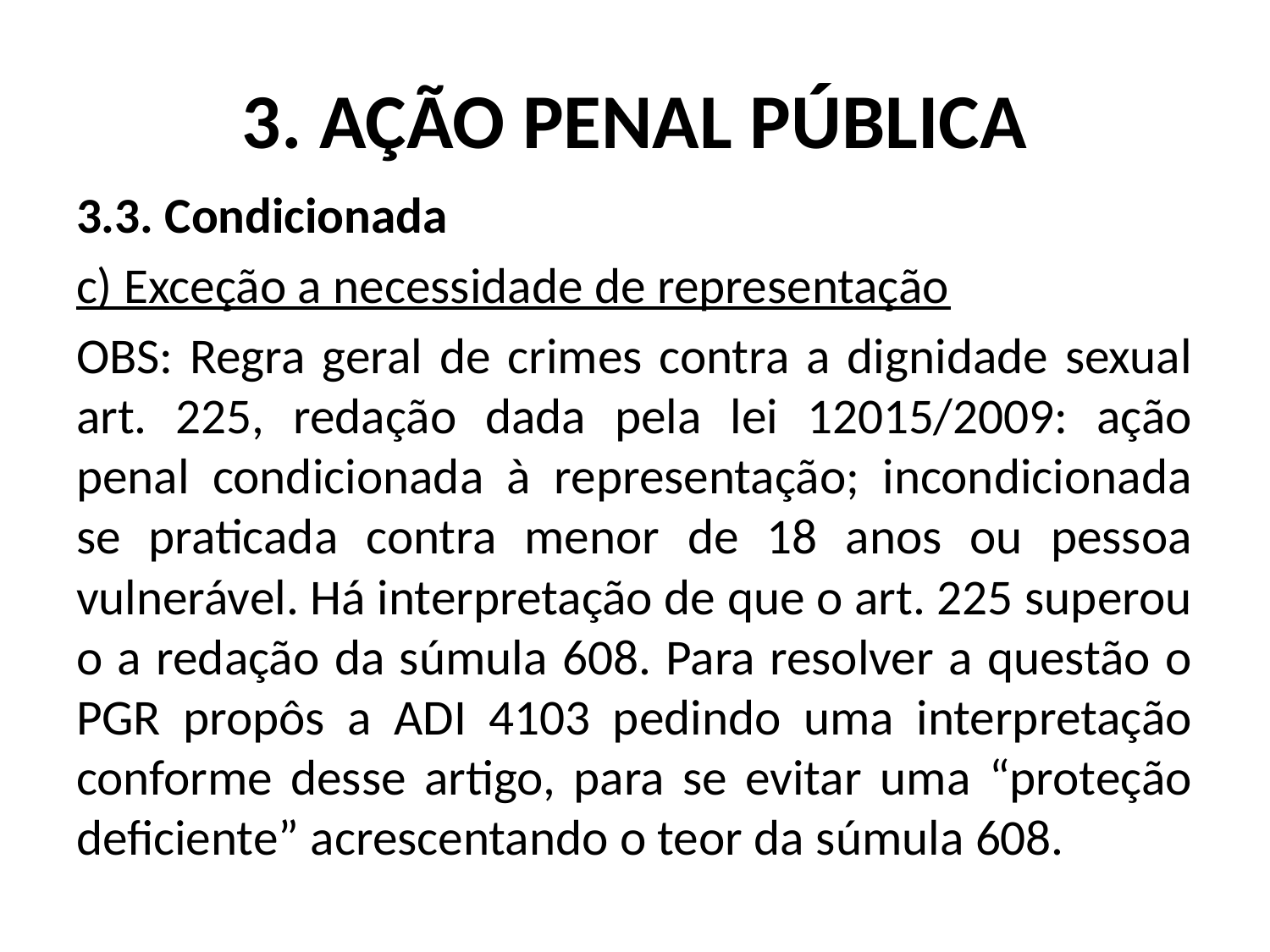

# 3. AÇÃO PENAL PÚBLICA
3.3. Condicionada
c) Exceção a necessidade de representação
OBS: Regra geral de crimes contra a dignidade sexual art. 225, redação dada pela lei 12015/2009: ação penal condicionada à representação; incondicionada se praticada contra menor de 18 anos ou pessoa vulnerável. Há interpretação de que o art. 225 superou o a redação da súmula 608. Para resolver a questão o PGR propôs a ADI 4103 pedindo uma interpretação conforme desse artigo, para se evitar uma “proteção deficiente” acrescentando o teor da súmula 608.